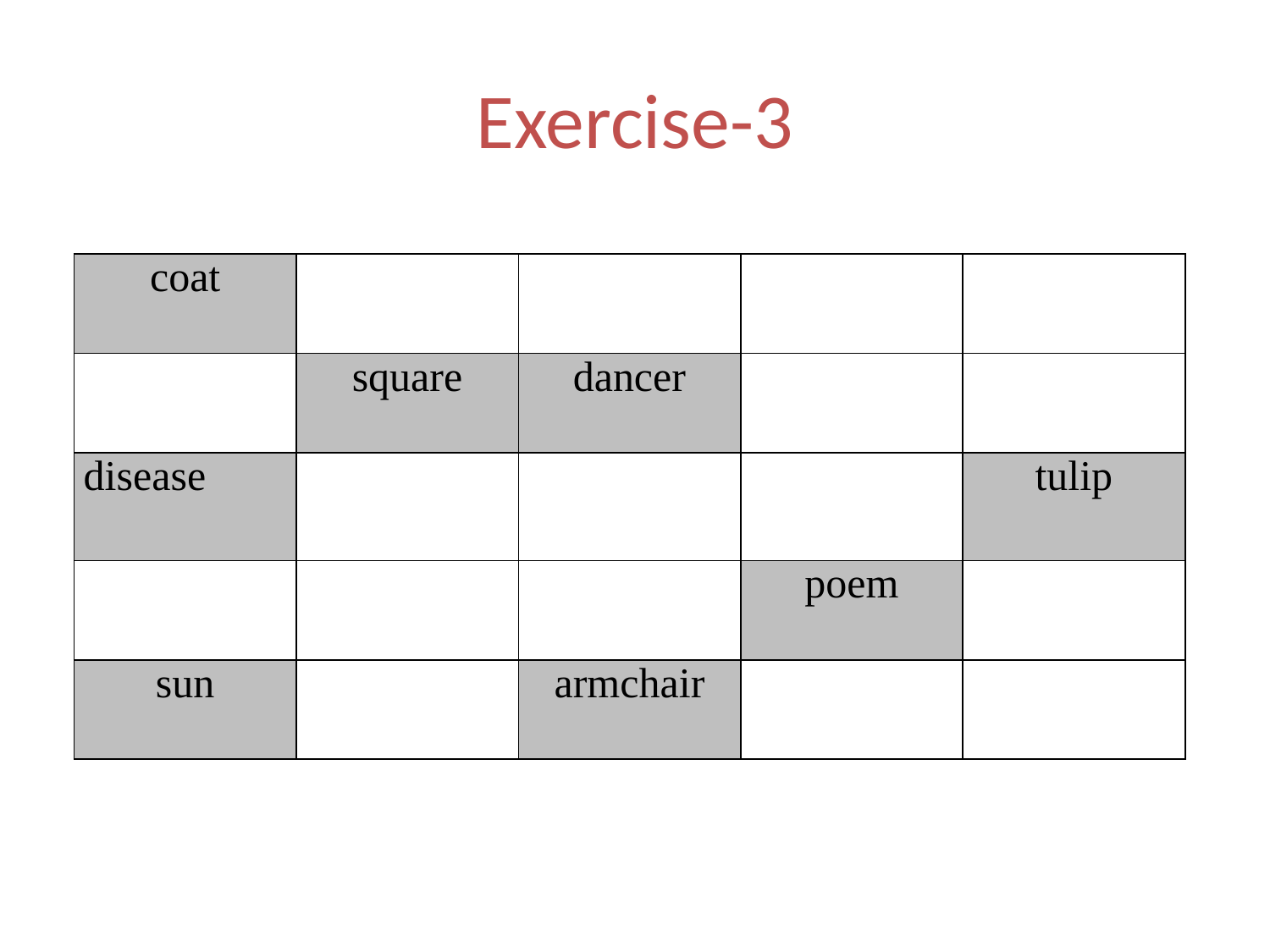

# Exercise-3
|  |  |  |  |  |
| --- | --- | --- | --- | --- |
|  |  |  |  |  |
|  |  |  |  |  |
|  |  |  |  |  |
|  |  |  |  |  |
| coat |  |  |  |  |
| --- | --- | --- | --- | --- |
|  | square | dancer |  |  |
| disease |  |  |  | tulip |
|  |  |  | poem |  |
| sun |  | armchair |  |  |